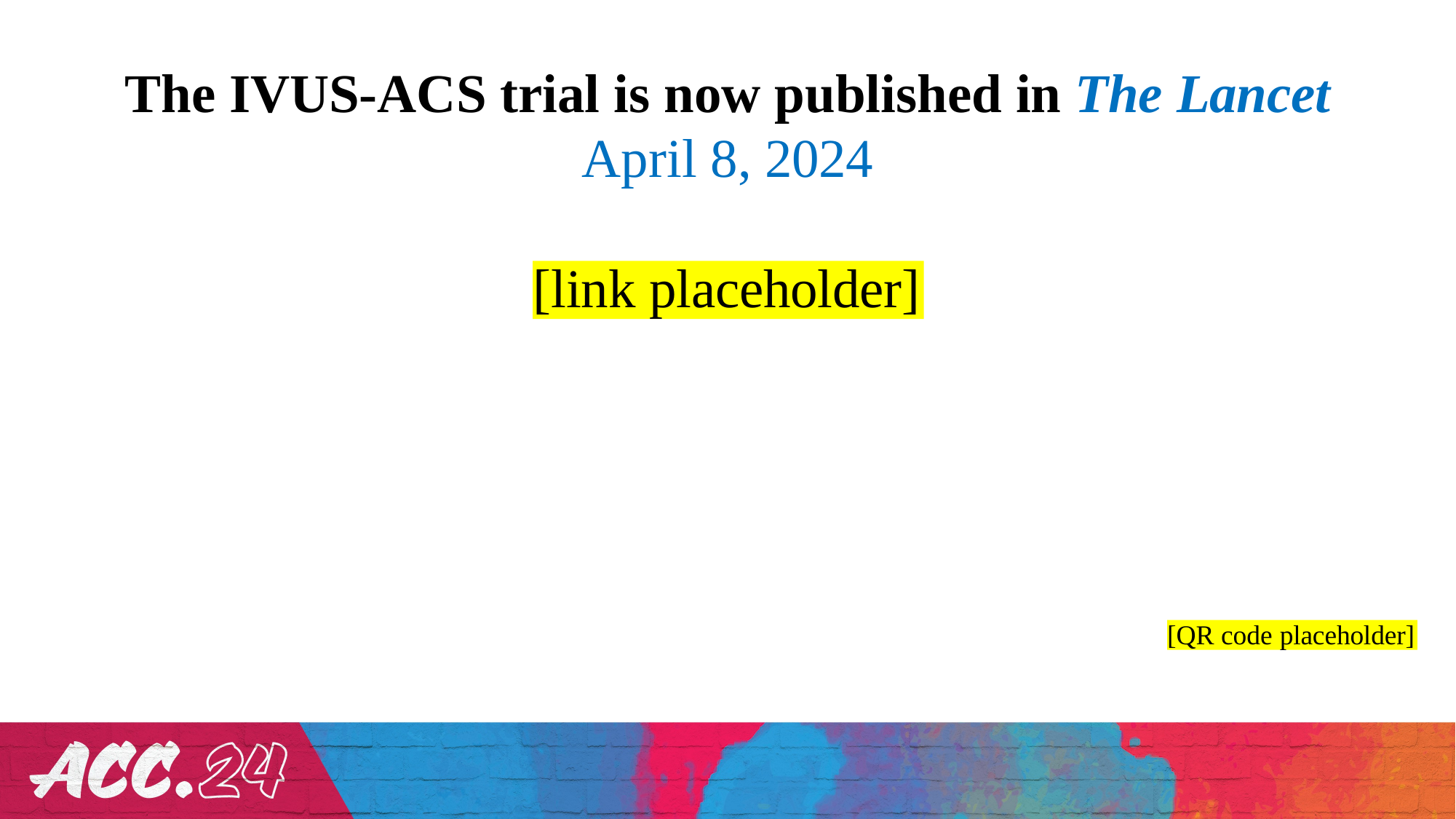

# The IVUS-ACS trial is now published in The Lancet
April 8, 2024
[link placeholder]
[QR code placeholder]